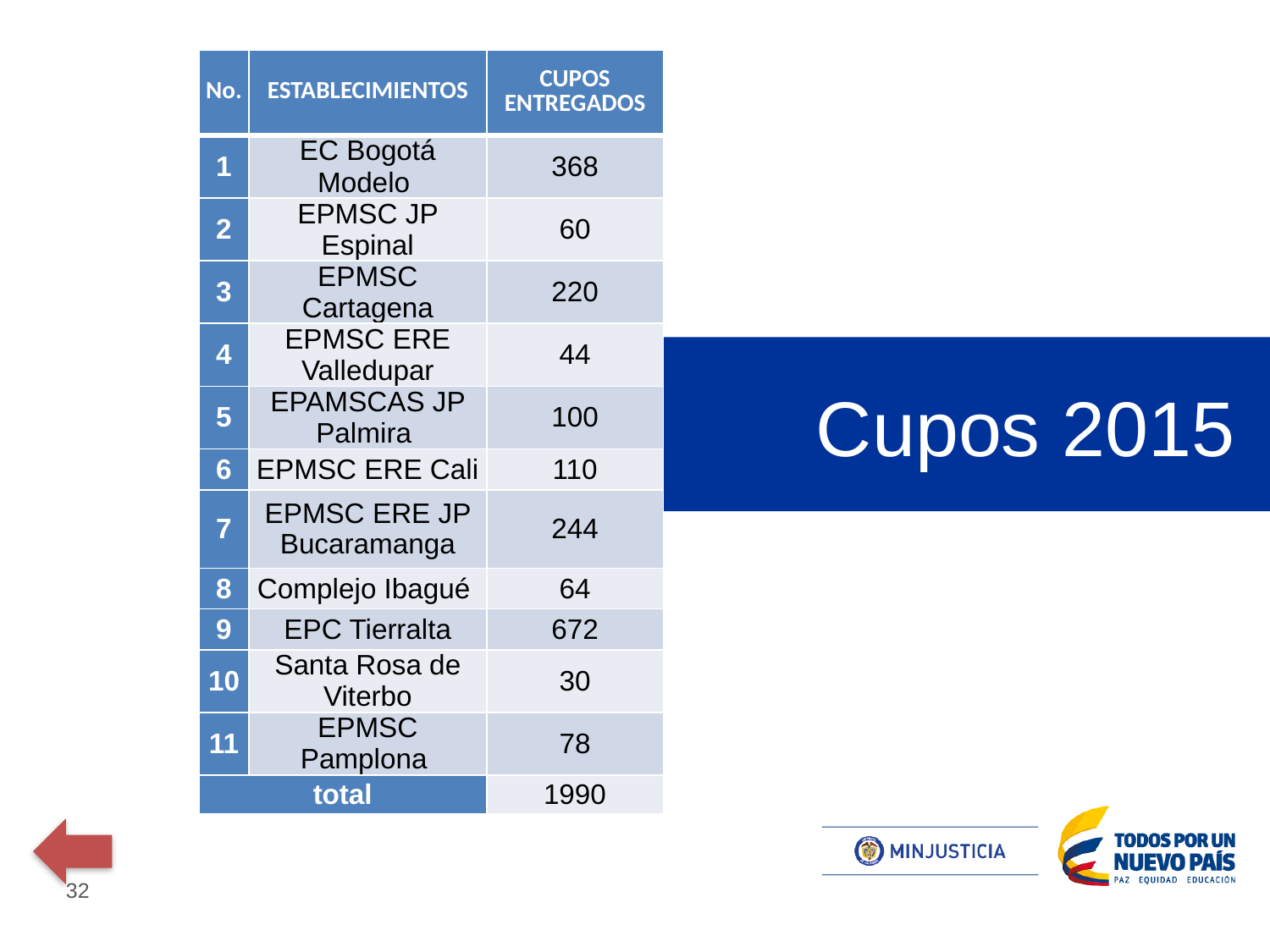

| No. | ESTABLECIMIENTOS | CUPOS ENTREGADOS |
| --- | --- | --- |
| 1 | EC Bogotá Modelo | 368 |
| 2 | EPMSC JP Espinal | 60 |
| 3 | EPMSC Cartagena | 220 |
| 4 | EPMSC ERE Valledupar | 44 |
| 5 | EPAMSCAS JP Palmira | 100 |
| 6 | EPMSC ERE Cali | 110 |
| 7 | EPMSC ERE JP Bucaramanga | 244 |
| 8 | Complejo Ibagué | 64 |
| 9 | EPC Tierralta | 672 |
| 10 | Santa Rosa de Viterbo | 30 |
| 11 | EPMSC Pamplona | 78 |
| total |  | 1990 |
# Cupos 2015